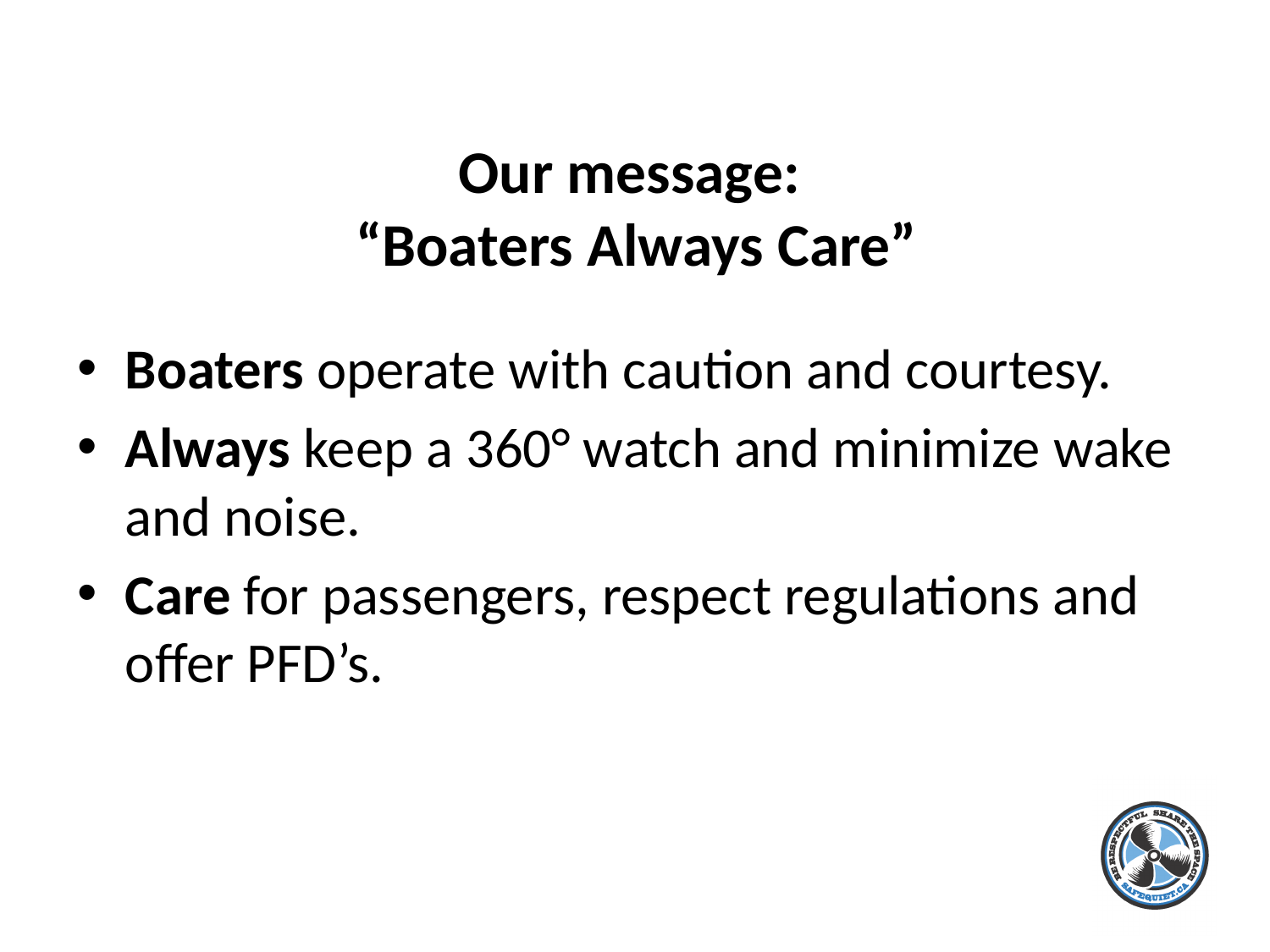

# Our message: “Boaters Always Care”
Boaters operate with caution and courtesy.
Always keep a 360° watch and minimize wake and noise.
Care for passengers, respect regulations and offer PFD’s.